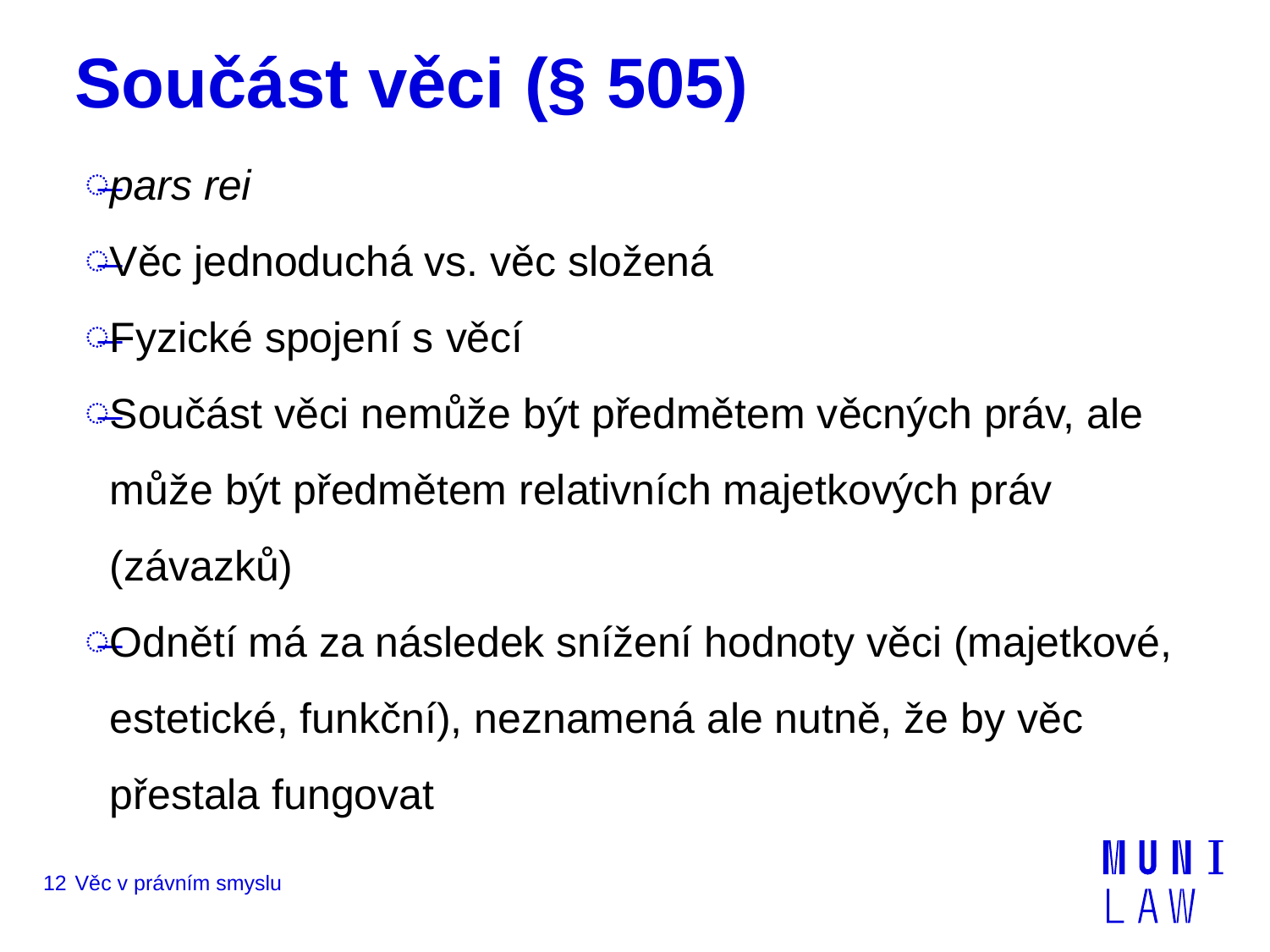

# Součást věci (§ 505)
pars rei
Věc jednoduchá vs. věc složená
Fyzické spojení s věcí
Součást věci nemůže být předmětem věcných práv, ale může být předmětem relativních majetkových práv (závazků)
Odnětí má za následek snížení hodnoty věci (majetkové, estetické, funkční), neznamená ale nutně, že by věc přestala fungovat

12
Věc v právním smyslu